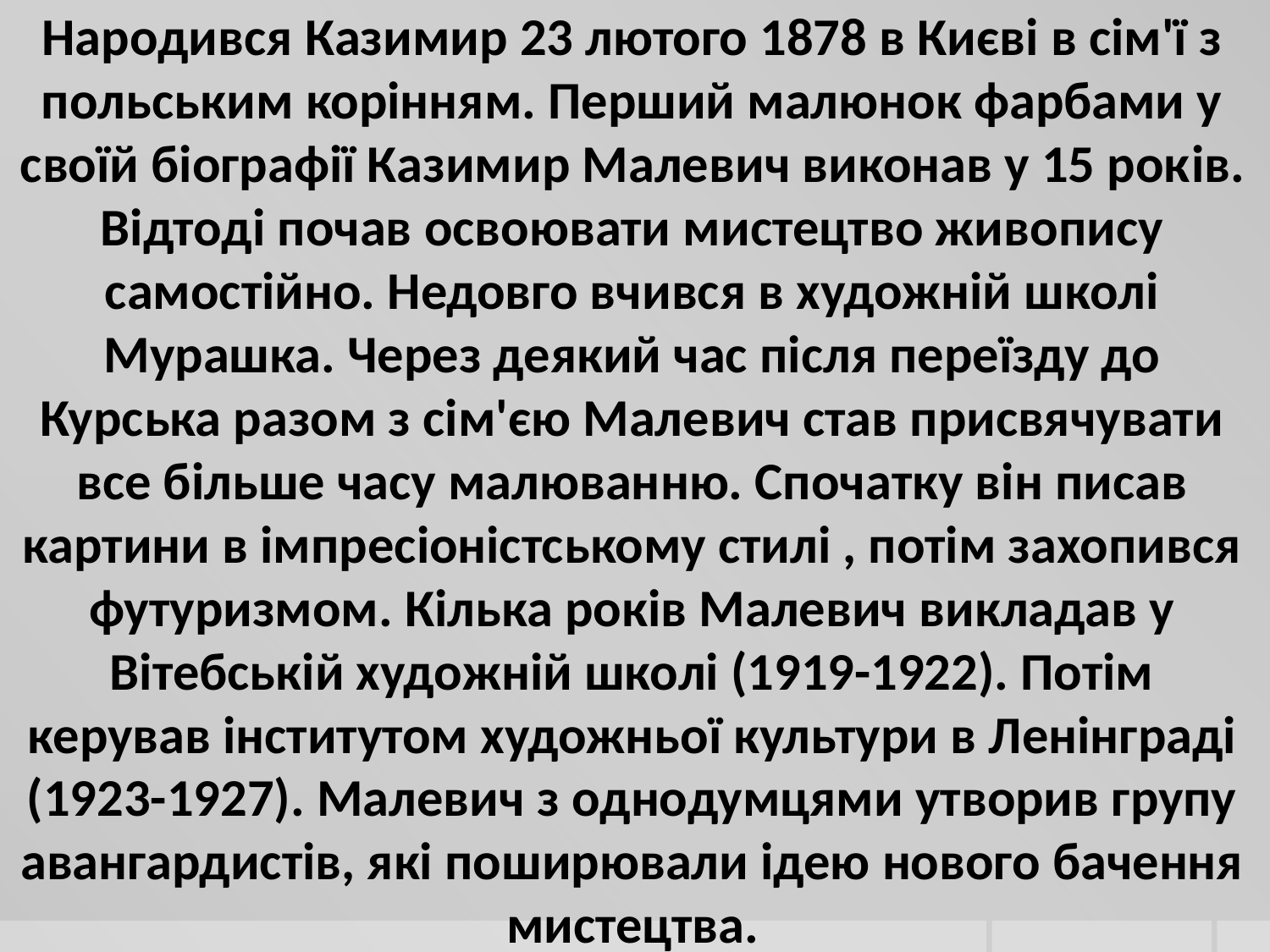

Народився Казимир 23 лютого 1878 в Києві в сім'ї з польським корінням. Перший малюнок фарбами у своїй біографії Казимир Малевич виконав у 15 років. Відтоді почав освоювати мистецтво живопису самостійно. Недовго вчився в художній школі Мурашка. Через деякий час після переїзду до Курська разом з сім'єю Малевич став присвячувати все більше часу малюванню. Спочатку він писав картини в імпресіоністському стилі , потім захопився футуризмом. Кілька років Малевич викладав у Вітебській художній школі (1919-1922). Потім керував інститутом художньої культури в Ленінграді (1923-1927). Малевич з однодумцями утворив групу авангардистів, які поширювали ідею нового бачення мистецтва.